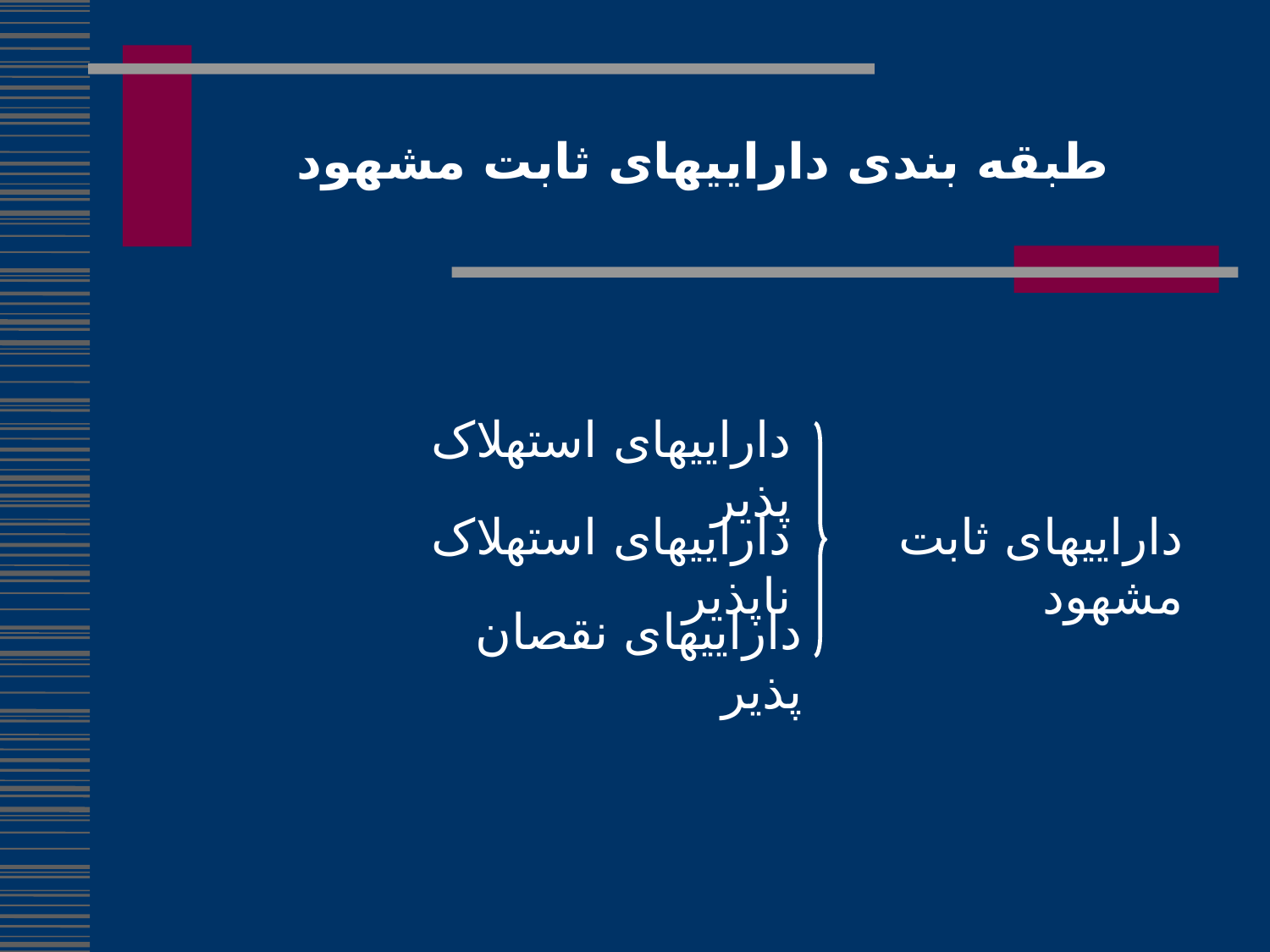

طبقه بندی داراییهای ثابت مشهود
داراییهای استهلاک پذیر

داراییهای استهلاک ناپذیر
داراییهای ثابت مشهود
داراییهای نقصان پذیر
267